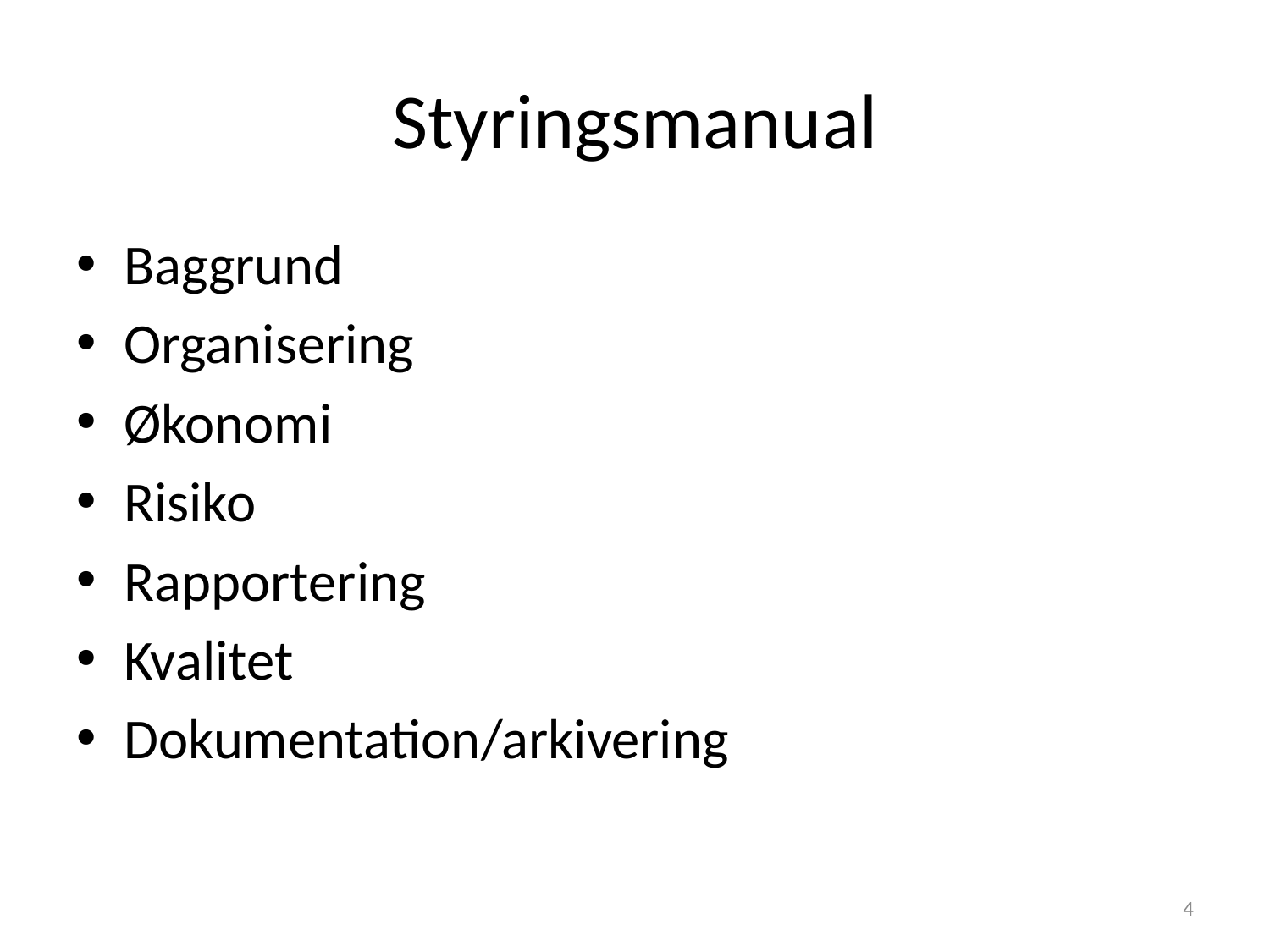

# Styringsmanual
Baggrund
Organisering
Økonomi
Risiko
Rapportering
Kvalitet
Dokumentation/arkivering
4